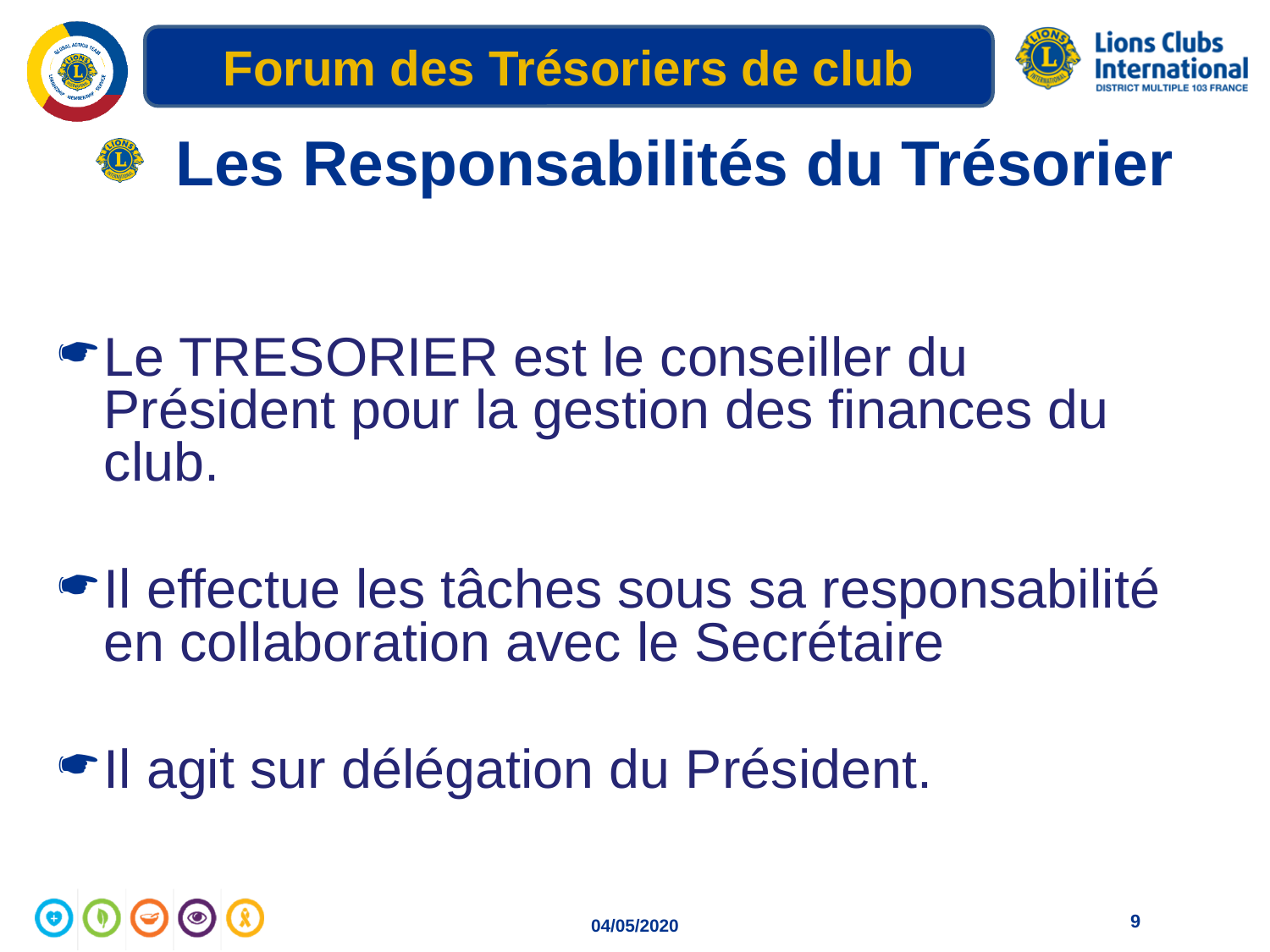

Les Responsabilités du Trésorier

Le TRESORIER est le conseiller du Président pour la gestion des finances du club.

Il effectue les tâches sous sa responsabilité en collaboration avec le Secrétaire

Il agit sur délégation du Président.
9
04/05/2020